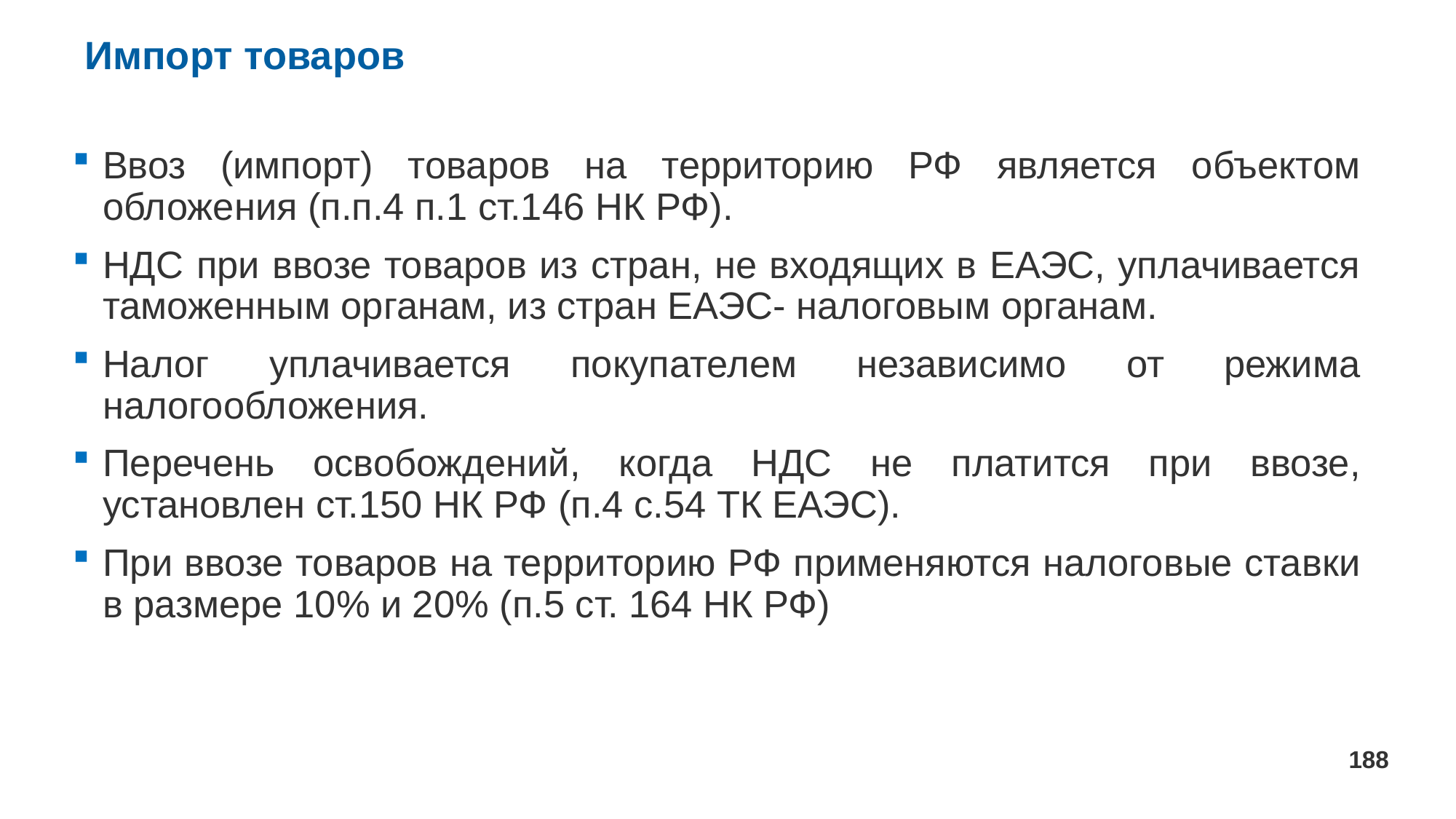

# Импорт товаров
Ввоз (импорт) товаров на территорию РФ является объектом обложения (п.п.4 п.1 ст.146 НК РФ).
НДС при ввозе товаров из стран, не входящих в ЕАЭС, уплачивается таможенным органам, из стран ЕАЭС- налоговым органам.
Налог уплачивается покупателем независимо от режима налогообложения.
Перечень освобождений, когда НДС не платится при ввозе, установлен ст.150 НК РФ (п.4 с.54 ТК ЕАЭС).
При ввозе товаров на территорию РФ применяются налоговые ставки в размере 10% и 20% (п.5 ст. 164 НК РФ)